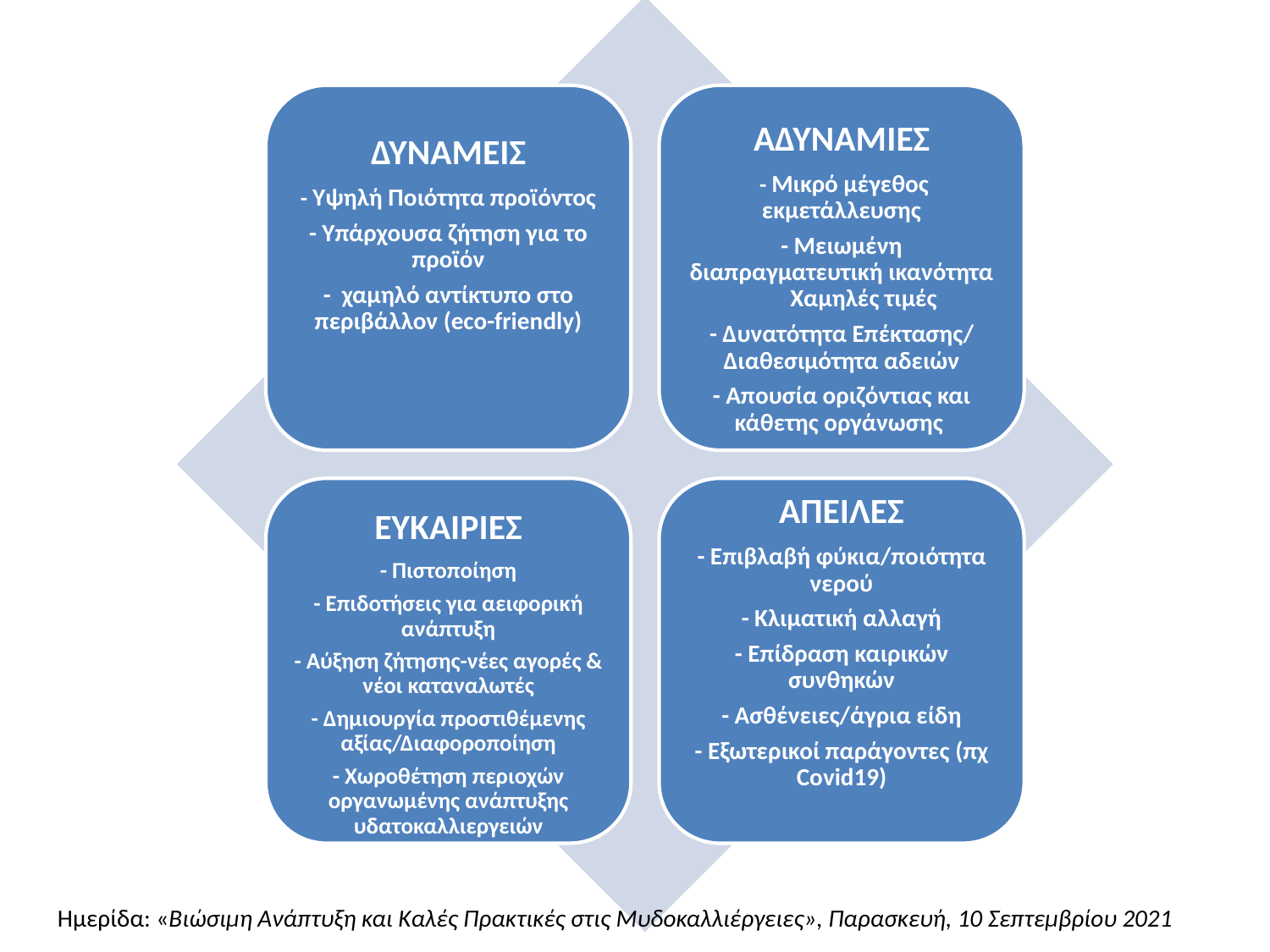

ΔΥΝΑΜΕΙΣ
- Υψηλή Ποιότητα προϊόντος
- Υπάρχουσα ζήτηση για το προϊόν
-  χαμηλό αντίκτυπο στο περιβάλλον (eco-friendly)

ΑΔΥΝΑΜΙΕΣ
 - Μικρό μέγεθος εκμετάλλευσης
- Μειωμένη διαπραγματευτική ικανότητα         Χαμηλές τιμές
- Δυνατότητα Επέκτασης/ Διαθεσιμότητα αδειών
- Απουσία οριζόντιας και κάθετης οργάνωσης

ΕΥΚΑΙΡΙΕΣ
- Πιστοποίηση
- Επιδοτήσεις για αειφορική ανάπτυξη
- Αύξηση ζήτησης-νέες αγορές & νέοι καταναλωτές
- Δημιουργία προστιθέμενης αξίας/Διαφοροποίηση
- Χωροθέτηση περιοχών οργανωμένης ανάπτυξης υδατοκαλλιεργειών

ΑΠΕΙΛΕΣ
- Επιβλαβή φύκια/ποιότητα νερού
- Κλιματική αλλαγή
- Επίδραση καιρικών συνθηκών
- Ασθένειες/άγρια είδη
- Εξωτερικοί παράγοντες (πχ Covid19)

#
Ημερίδα: «Βιώσιμη Ανάπτυξη και Καλές Πρακτικές στις Μυδοκαλλιέργειες», Παρασκευή, 10 Σεπτεμβρίου 2021